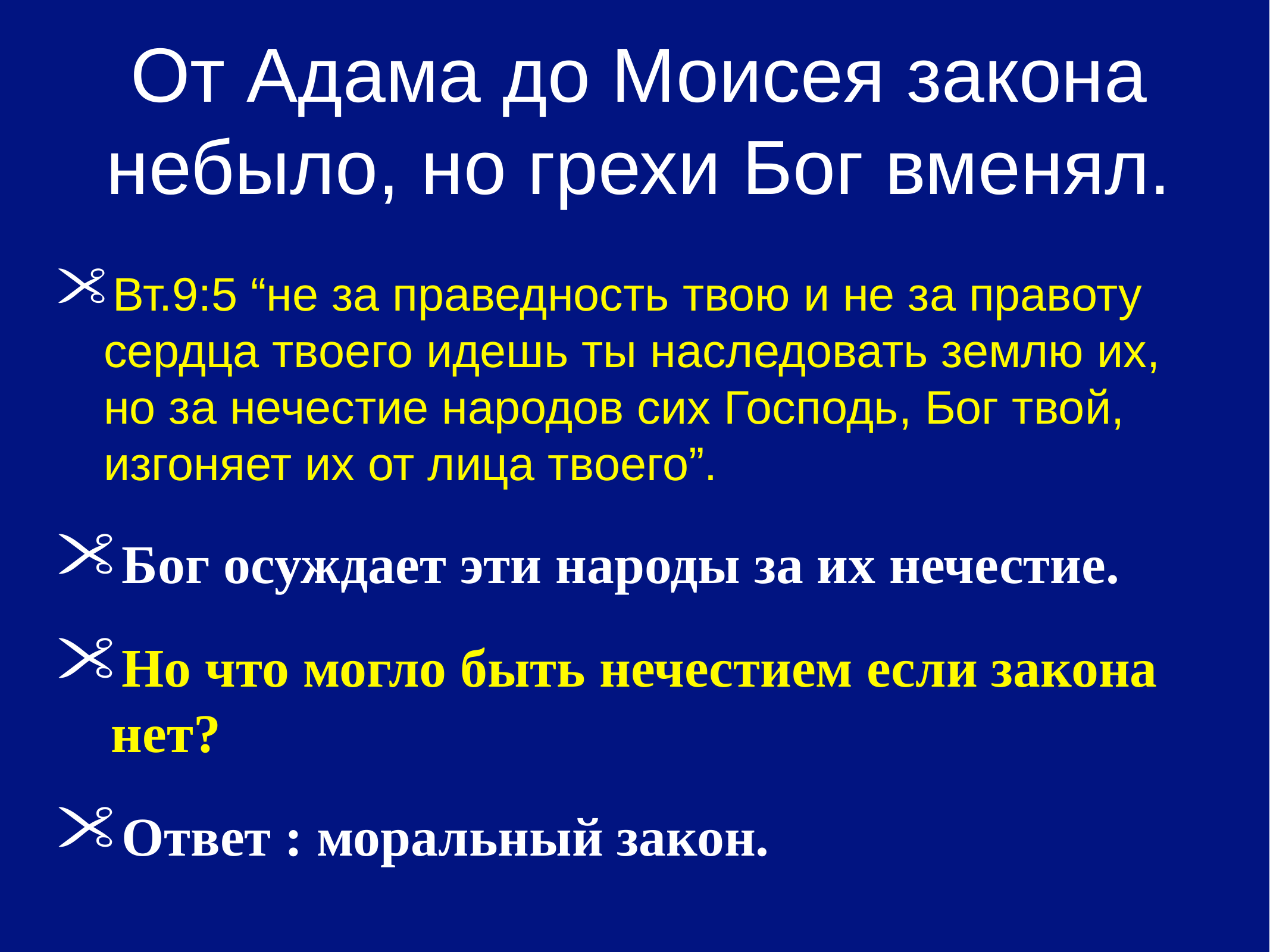

# От Адама до Моисея закона небыло, но грехи Бог вменял.
Вт.9:5 “не за праведность твою и не за правоту сердца твоего идешь ты наследовать землю их, но за нечестие народов сих Господь, Бог твой, изгоняет их от лица твоего”.
Бог осуждает эти народы за их нечестие.
Но что могло быть нечестием если закона нет?
Ответ : моральный закон.